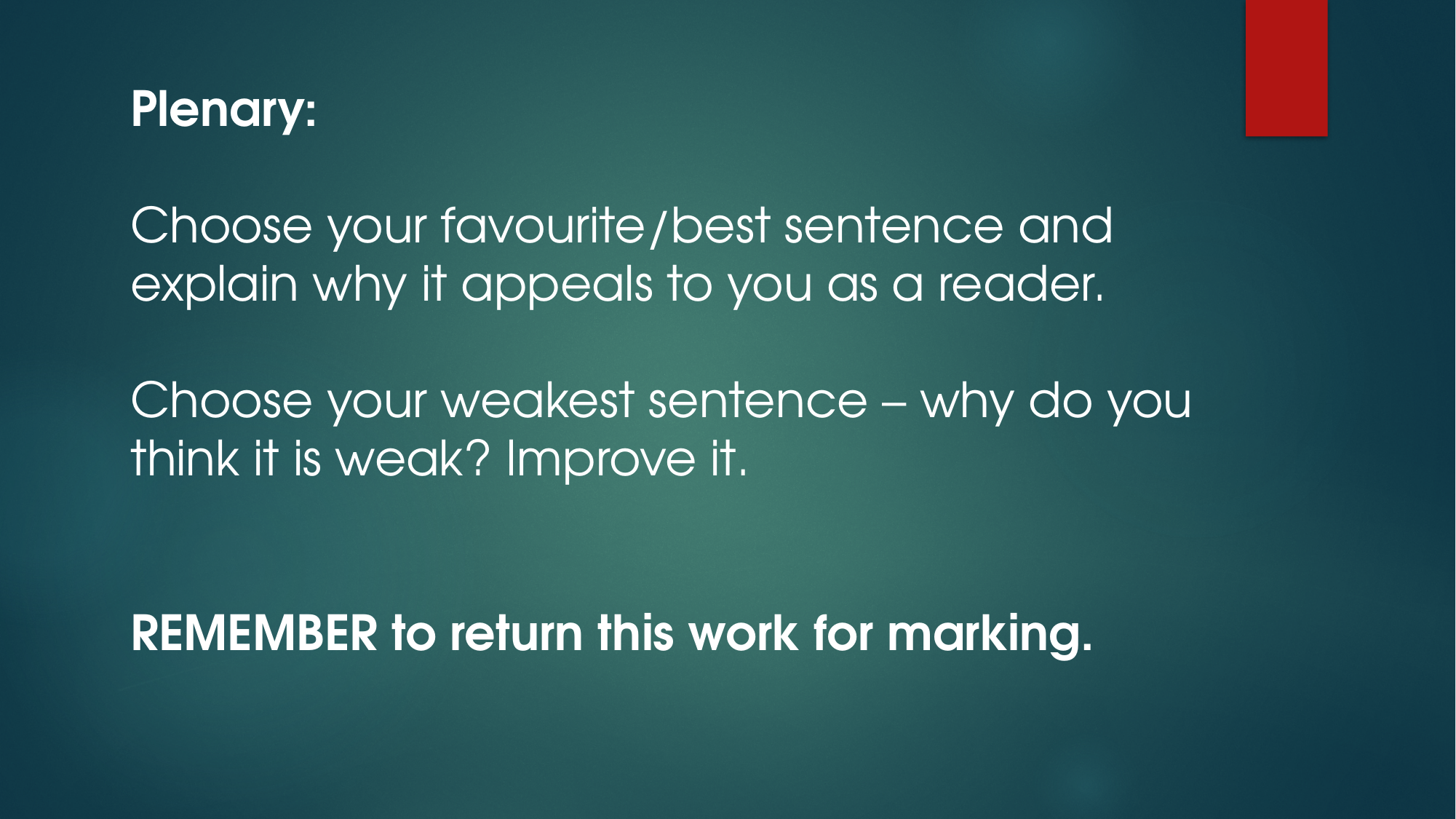

Plenary:

Choose your favourite/best sentence and explain why it appeals to you as a reader.

Choose your weakest sentence – why do you think it is weak? Improve it.

REMEMBER to return this work for marking.